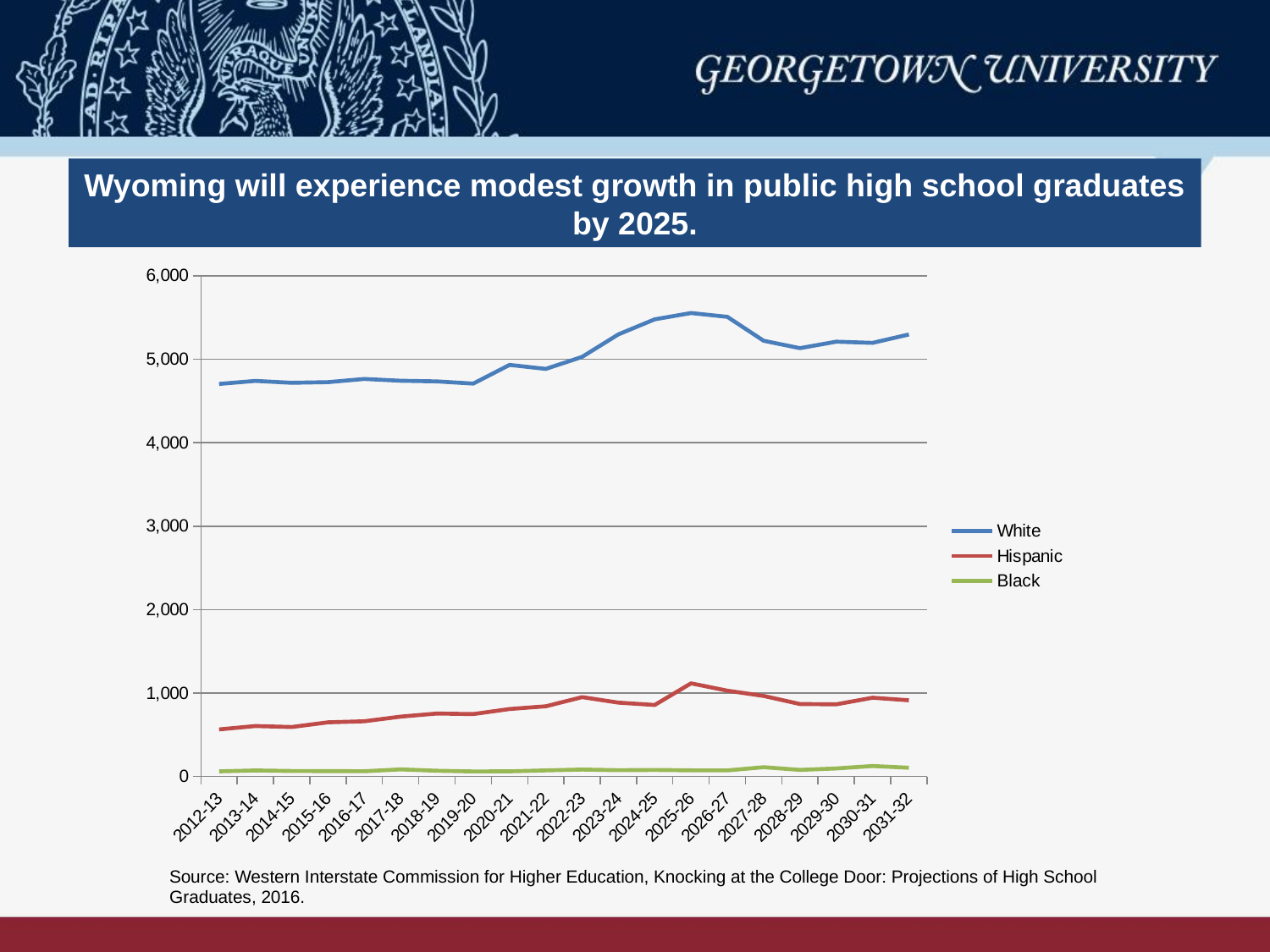

Wyoming will experience modest growth in public high school graduates by 2025.

### Chart

| Category | White | Hispanic | Black |
|---|---|---|---|
| 2012-13 | 4704.10943315273 | 565.0 | 62.73739729198329 |
| 2013-14 | 4740.858788018239 | 605.6058762107658 | 73.20947774079177 |
| 2014-15 | 4717.772697206385 | 593.4805850724724 | 66.66867337964968 |
| 2015-16 | 4725.856637056022 | 649.9252964684523 | 65.33598145653076 |
| 2016-17 | 4763.807310763242 | 662.4012469108105 | 63.532430485991696 |
| 2017-18 | 4742.396060547876 | 718.2818427306225 | 85.71834834458467 |
| 2018-19 | 4734.972161202752 | 755.401632139829 | 69.66532845527246 |
| 2019-20 | 4708.182038028241 | 748.9385930239467 | 61.196650462275244 |
| 2020-21 | 4932.474997722167 | 809.2215584142918 | 62.82703580886253 |
| 2021-22 | 4884.097753889776 | 842.0245835426903 | 73.94090568687638 |
| 2022-23 | 5028.357243700027 | 951.4845247686382 | 84.29838822573754 |
| 2023-24 | 5297.951306683779 | 885.7476333824815 | 76.08286458550782 |
| 2024-25 | 5478.03010631873 | 857.4649607703132 | 79.4716186548473 |
| 2025-26 | 5553.544277728478 | 1116.807241822844 | 74.25019787700106 |
| 2026-27 | 5507.951407911799 | 1028.8362680758505 | 74.19375149561861 |
| 2027-28 | 5221.288942163334 | 966.1520309337401 | 112.42164878803271 |
| 2028-29 | 5133.026438024014 | 869.1454025191124 | 79.89418764188063 |
| 2029-30 | 5210.430927140927 | 865.4315292339493 | 97.30742703280934 |
| 2030-31 | 5196.257006549367 | 944.2314234189961 | 126.78159135324165 |
| 2031-32 | 5297.031764372064 | 913.804737996176 | 105.42996428651723 |
| Source: Western Interstate Commission for Higher Education, Knocking at the College Door: Projections of High School Graduates, 2016. |
| --- |